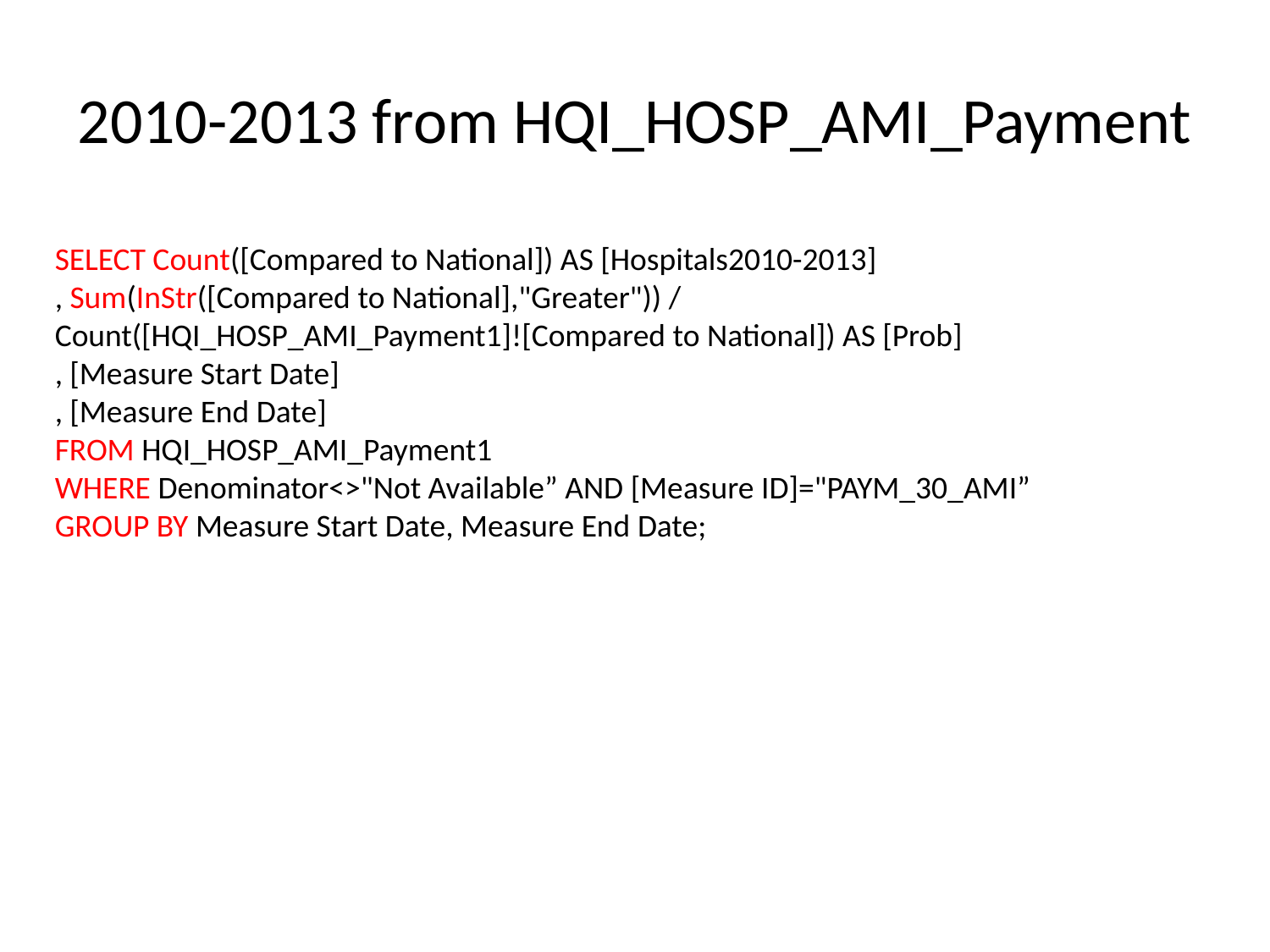

# 2010-2013 from HQI_HOSP_AMI_Payment
SELECT Count([Compared to National]) AS [Hospitals2010-2013]
, Sum(InStr([Compared to National],"Greater")) /   	Count([HQI_HOSP_AMI_Payment1]![Compared to National]) AS [Prob]
, [Measure Start Date]
, [Measure End Date]
FROM HQI_HOSP_AMI_Payment1
WHERE Denominator<>"Not Available” AND [Measure ID]="PAYM_30_AMI”
GROUP BY Measure Start Date, Measure End Date;